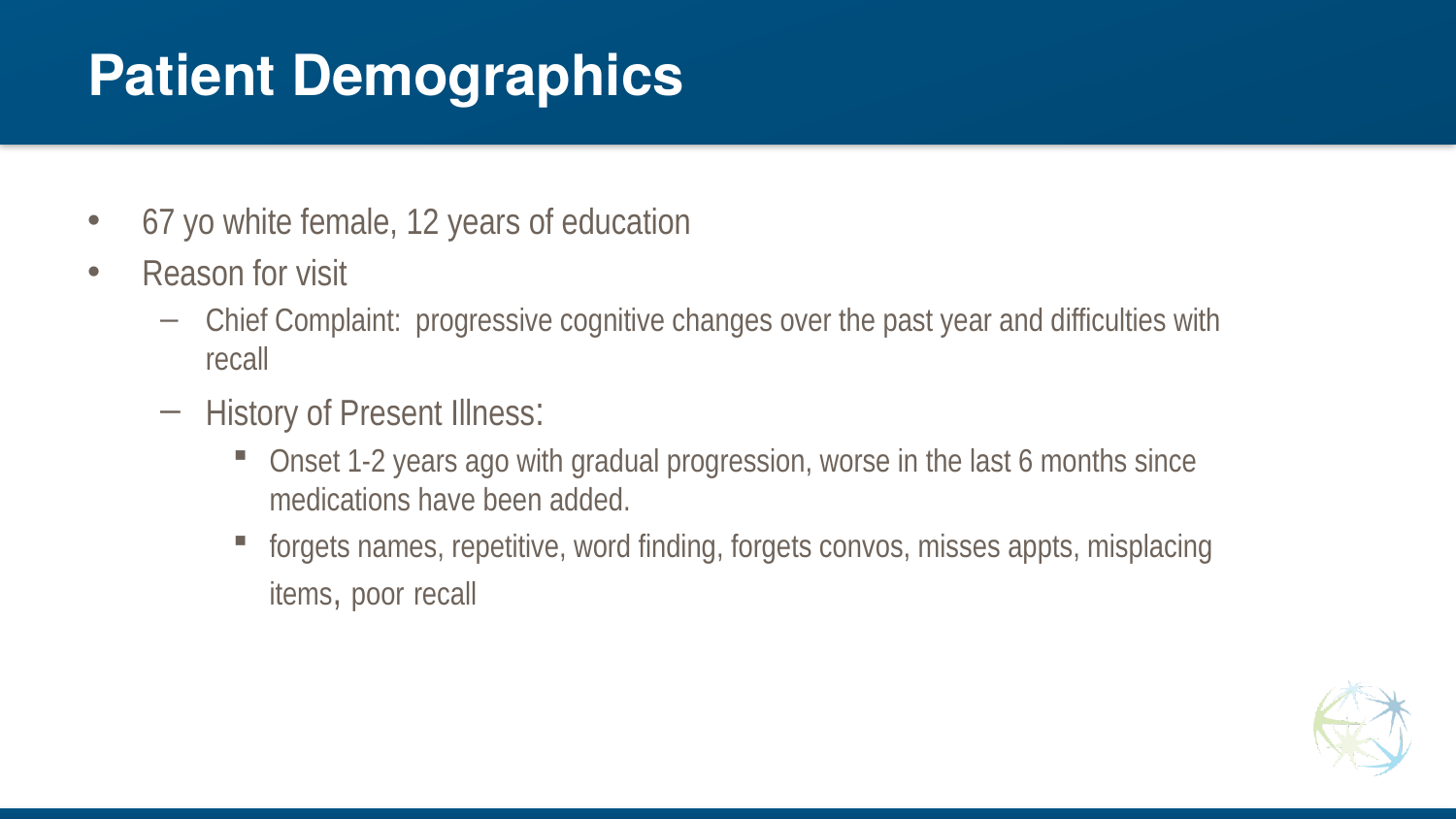

# Patient Demographics
67 yo white female, 12 years of education
Reason for visit
Chief Complaint:  progressive cognitive changes over the past year and difficulties with recall
History of Present Illness:
Onset 1-2 years ago with gradual progression, worse in the last 6 months since medications have been added.
forgets names, repetitive, word finding, forgets convos, misses appts, misplacing items, poor recall